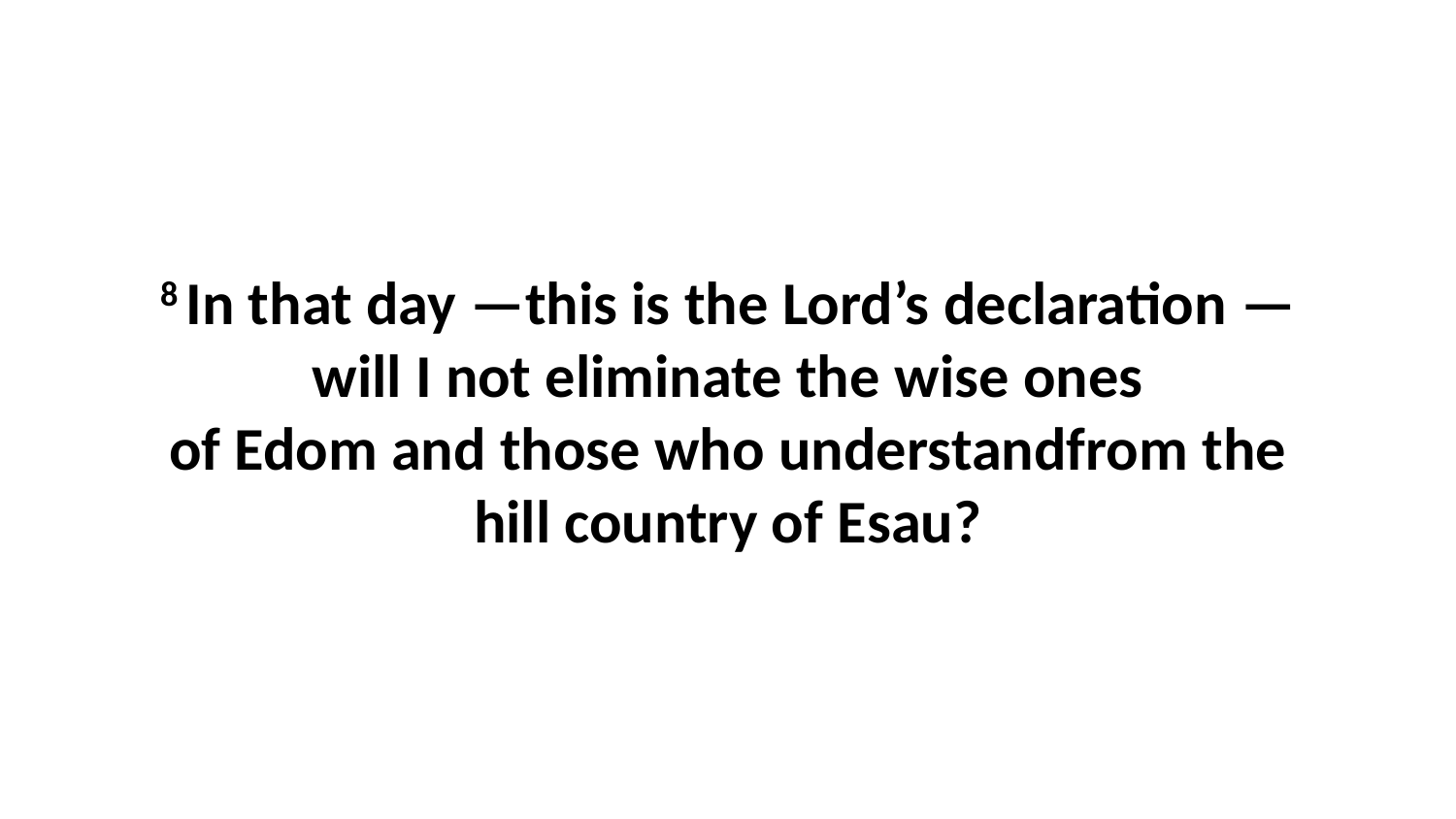

8 In that day —this is the Lord’s declaration —will I not eliminate the wise ones of Edom and those who understandfrom the hill country of Esau?